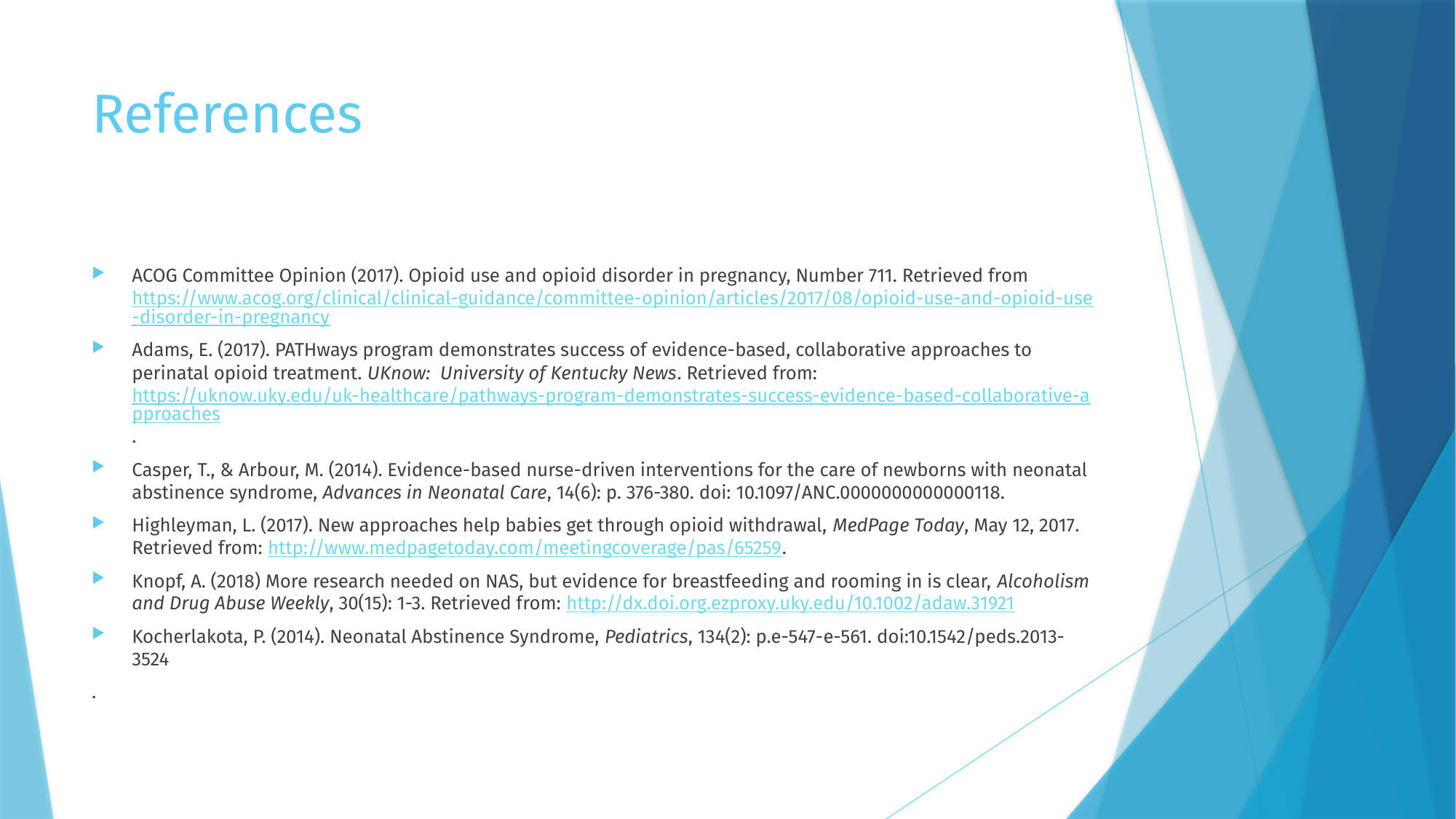

# References
ACOG Committee Opinion (2017). Opioid use and opioid disorder in pregnancy, Number 711. Retrieved from https://www.acog.org/clinical/clinical-guidance/committee-opinion/articles/2017/08/opioid-use-and-opioid-use-disorder-in-pregnancy
Adams, E. (2017). PATHways program demonstrates success of evidence-based, collaborative approaches to perinatal opioid treatment. UKnow:  University of Kentucky News. Retrieved from:  https://uknow.uky.edu/uk-healthcare/pathways-program-demonstrates-success-evidence-based-collaborative-approaches.
Casper, T., & Arbour, M. (2014). Evidence-based nurse-driven interventions for the care of newborns with neonatal abstinence syndrome, Advances in Neonatal Care, 14(6): p. 376-380. doi: 10.1097/ANC.0000000000000118.
Highleyman, L. (2017). New approaches help babies get through opioid withdrawal, MedPage Today, May 12, 2017. Retrieved from: http://www.medpagetoday.com/meetingcoverage/pas/65259.
Knopf, A. (2018) More research needed on NAS, but evidence for breastfeeding and rooming in is clear, Alcoholism and Drug Abuse Weekly, 30(15): 1-3. Retrieved from: http://dx.doi.org.ezproxy.uky.edu/10.1002/adaw.31921
Kocherlakota, P. (2014). Neonatal Abstinence Syndrome, Pediatrics, 134(2): p.e-547-e-561. doi:10.1542/peds.2013-3524
.